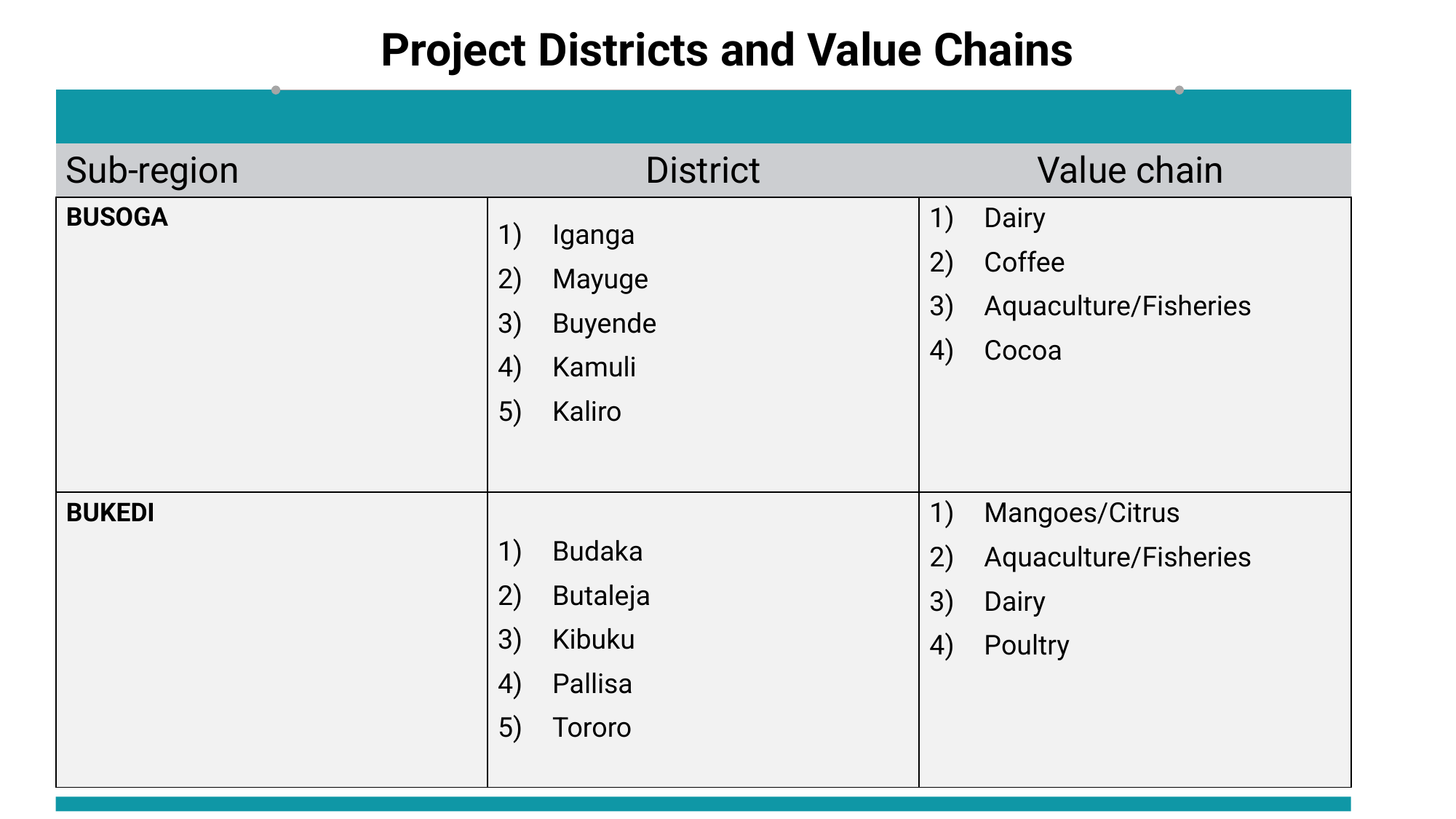

Project Districts and Value Chains
|  |  |  |
| --- | --- | --- |
| Sub-region | District | Value chain |
| BUSOGA | Iganga Mayuge Buyende Kamuli Kaliro | Dairy Coffee Aquaculture/Fisheries Cocoa |
| BUKEDI | Budaka Butaleja Kibuku Pallisa Tororo | Mangoes/Citrus Aquaculture/Fisheries Dairy Poultry |